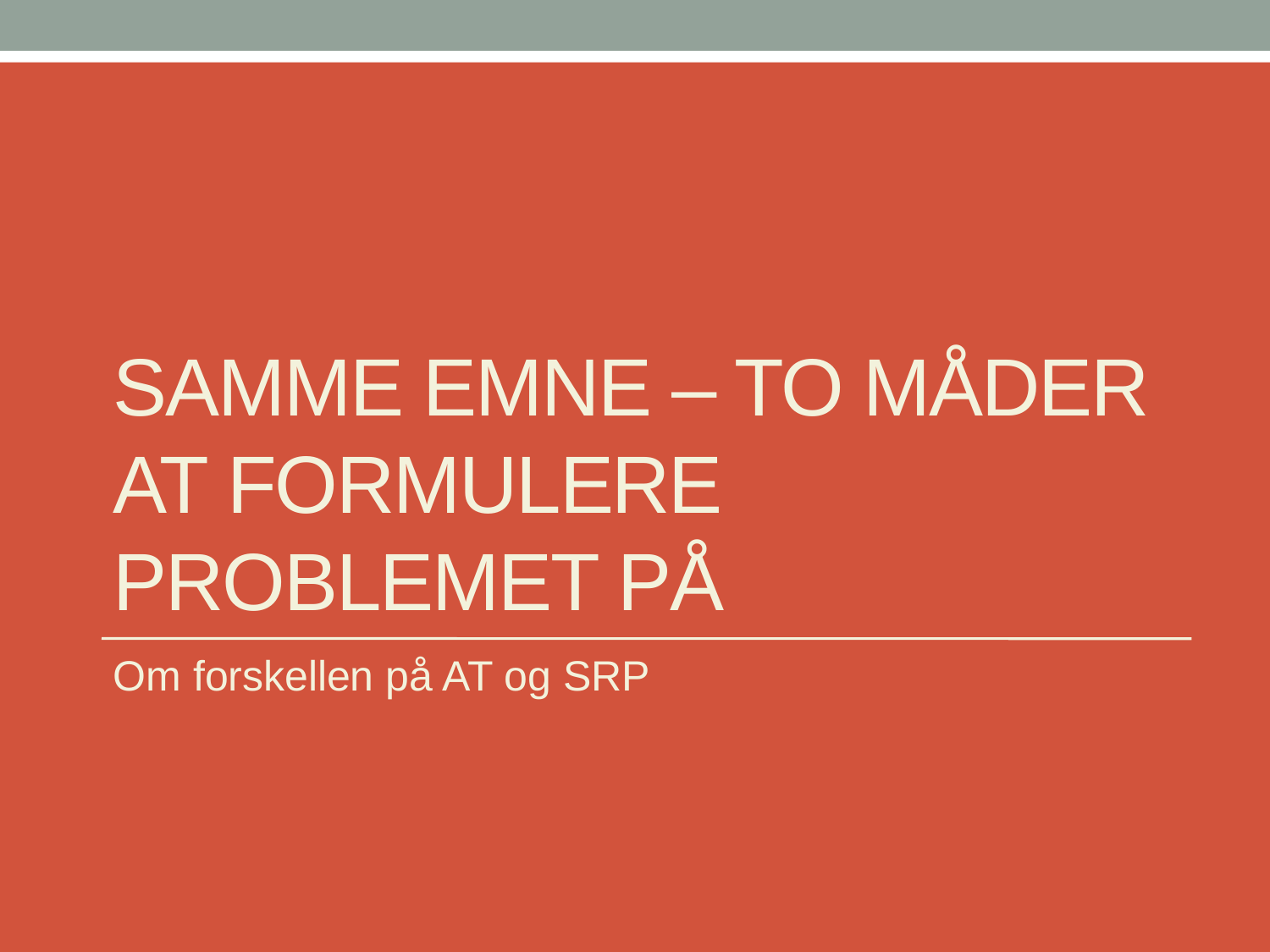

# Samme emne – to måder at formulere problemet på
Om forskellen på AT og SRP